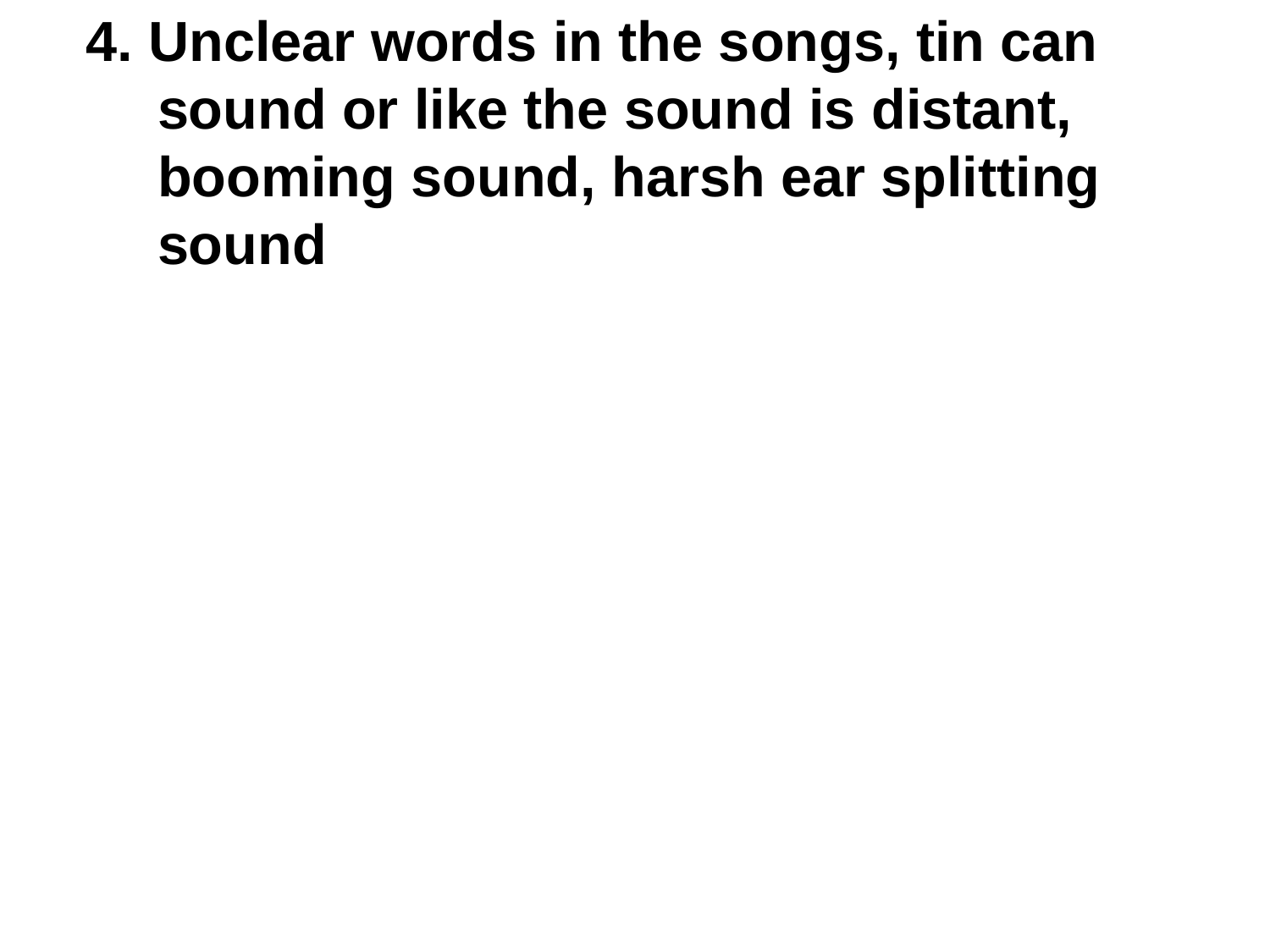

4. Unclear words in the songs, tin can sound or like the sound is distant, booming sound, harsh ear splitting sound